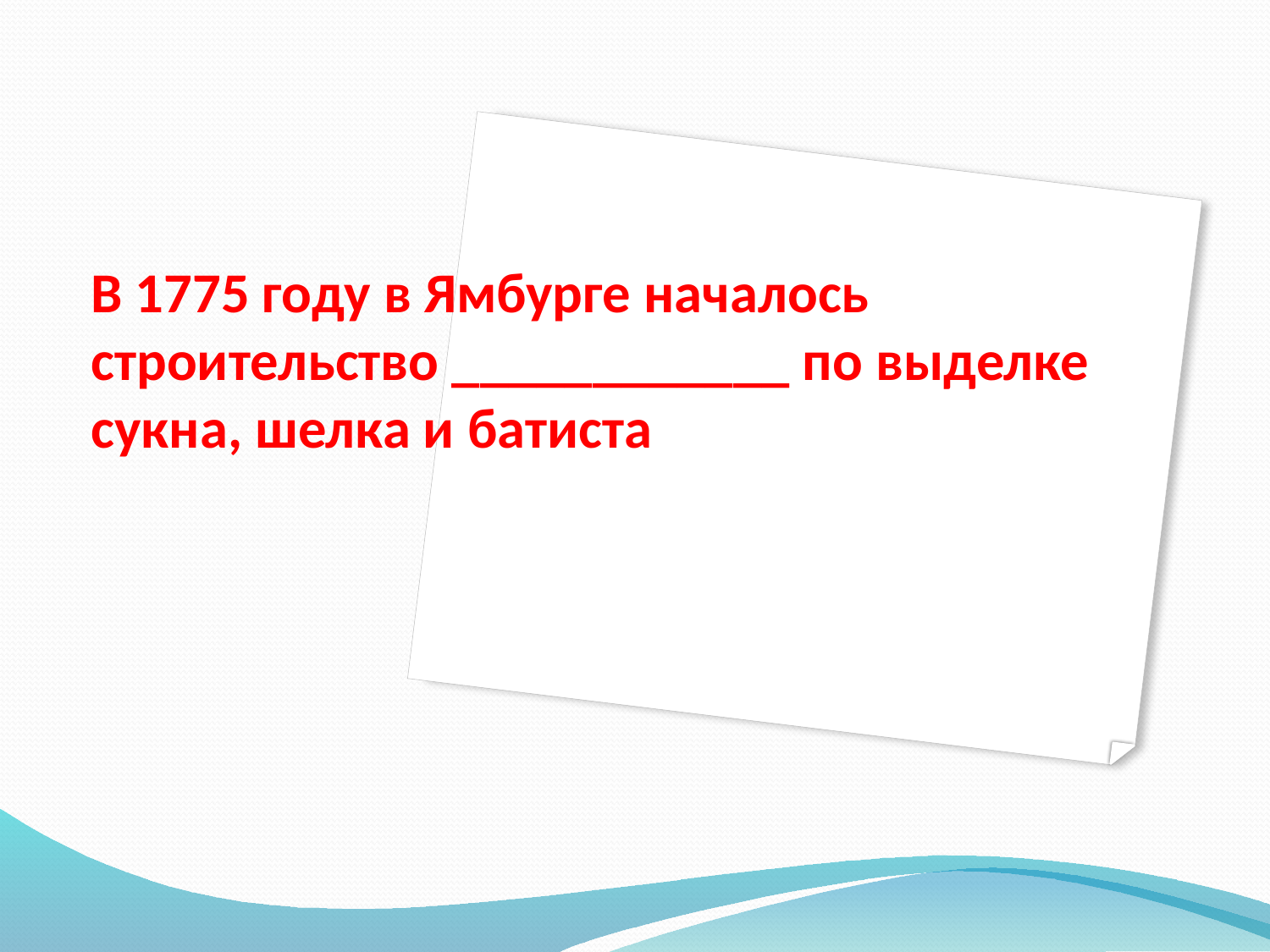

# В 1775 году в Ямбурге началось строительство ____________ по выделке сукна, шелка и батиста